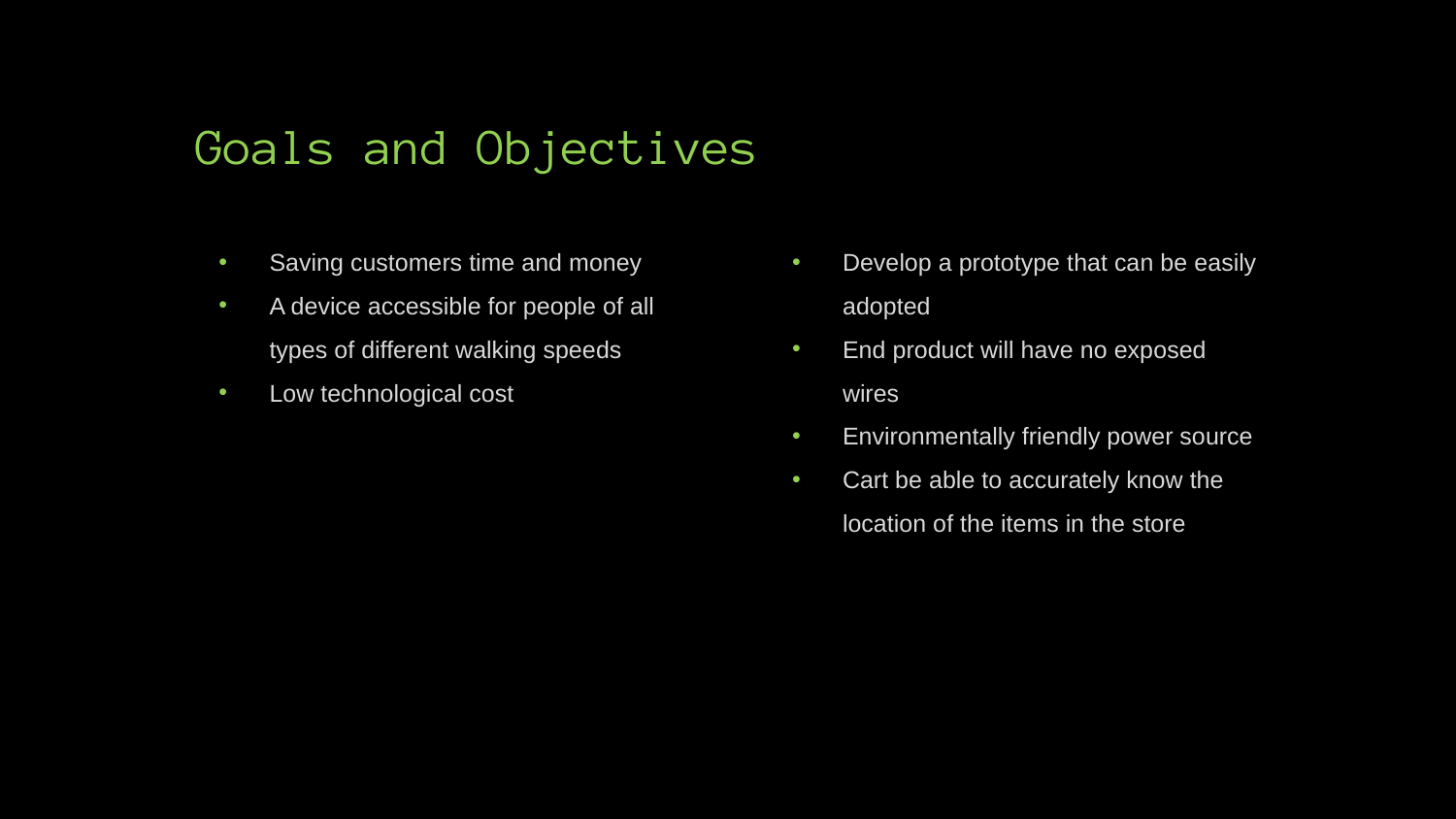

# Goals and Objectives
Saving customers time and money
A device accessible for people of all types of different walking speeds
Low technological cost
Develop a prototype that can be easily adopted
End product will have no exposed wires
Environmentally friendly power source
Cart be able to accurately know the location of the items in the store